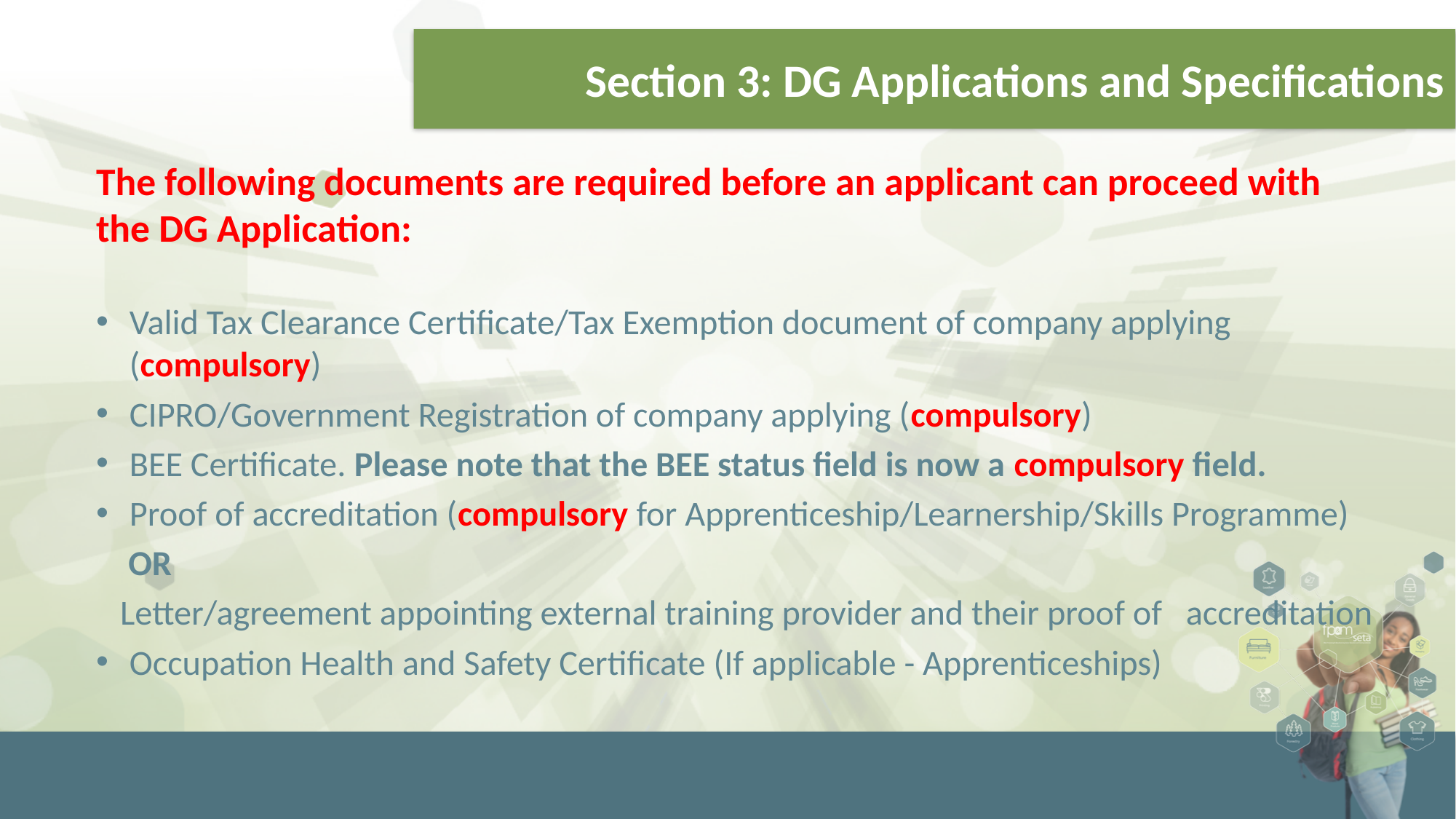

Section 3: DG Applications and Specifications

The following documents are required before an applicant can proceed with the DG Application:

Valid Tax Clearance Certificate/Tax Exemption document of company applying (compulsory)
CIPRO/Government Registration of company applying (compulsory)
BEE Certificate. Please note that the BEE status field is now a compulsory field.
Proof of accreditation (compulsory for Apprenticeship/Learnership/Skills Programme)
    OR
   Letter/agreement appointing external training provider and their proof of   accreditation
Occupation Health and Safety Certificate (If applicable - Apprenticeships)